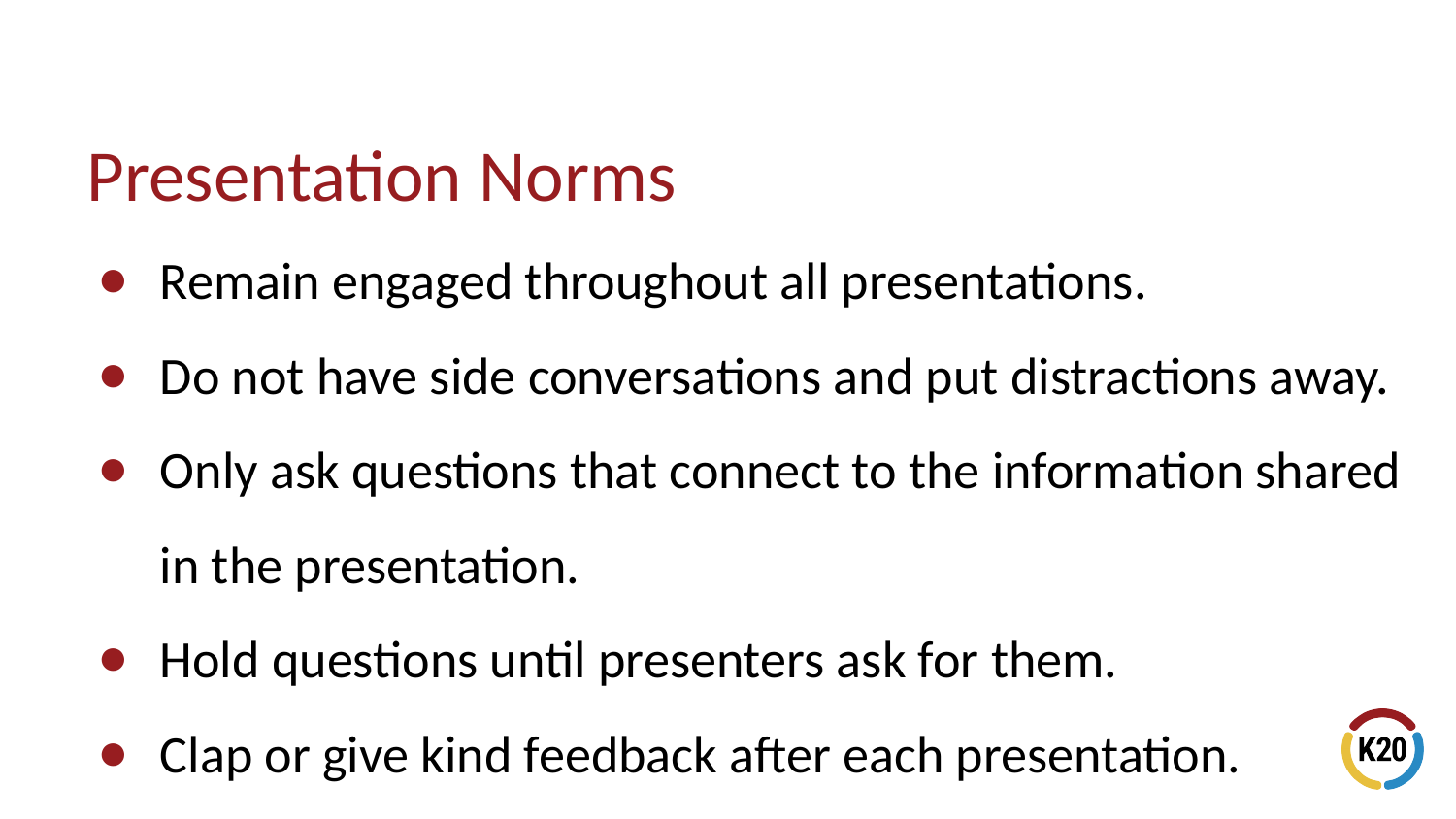

# Presentation Norms
Remain engaged throughout all presentations.
Do not have side conversations and put distractions away.
Only ask questions that connect to the information shared in the presentation.
Hold questions until presenters ask for them.
Clap or give kind feedback after each presentation.